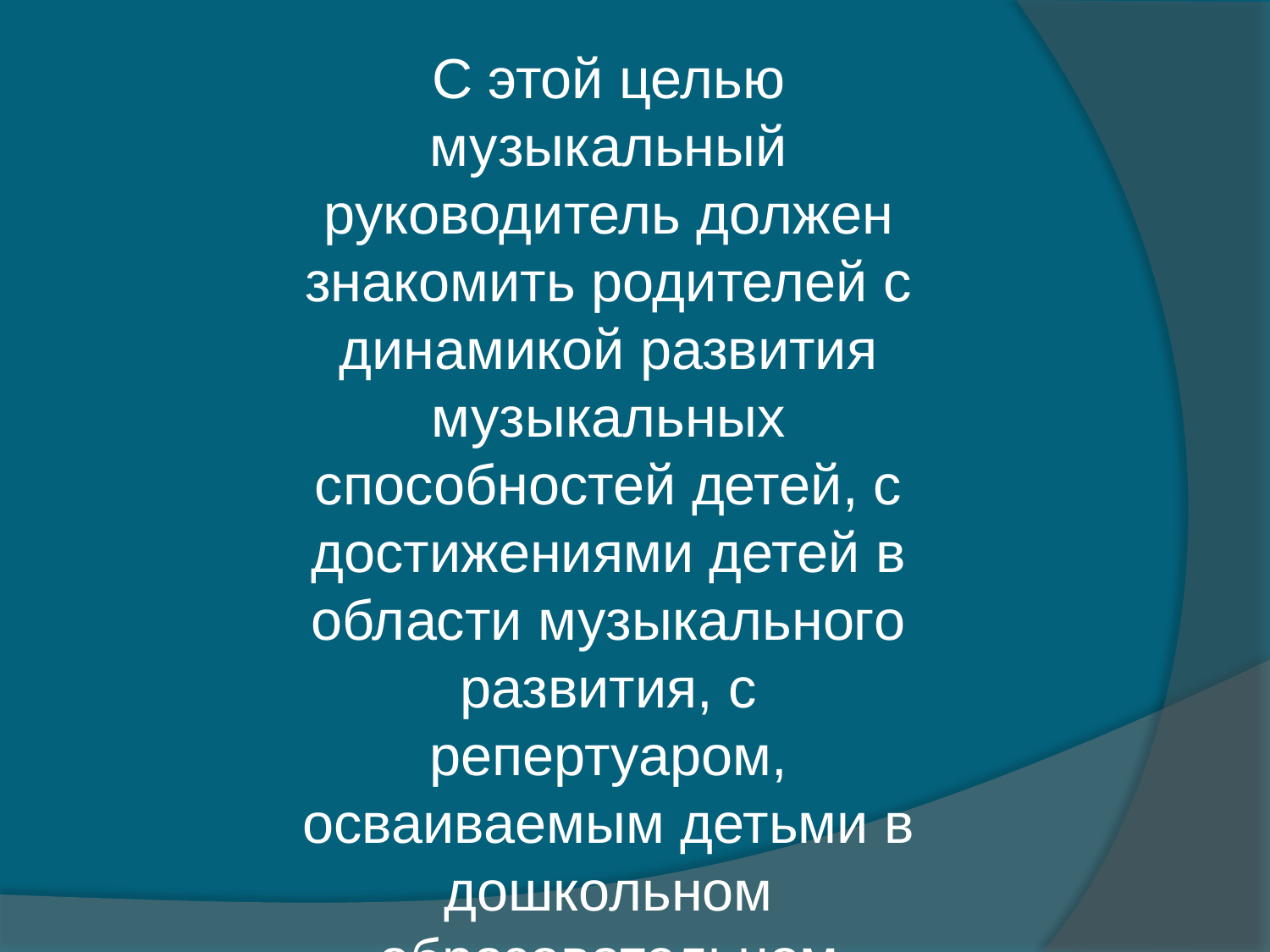

С этой целью музыкальный руководитель должен знакомить родителей с динамикой развития музыкальных способностей детей, с достижениями детей в области музыкального развития, с репертуаром, осваиваемым детьми в дошкольном образовательном учреждении (по желанию родителей).